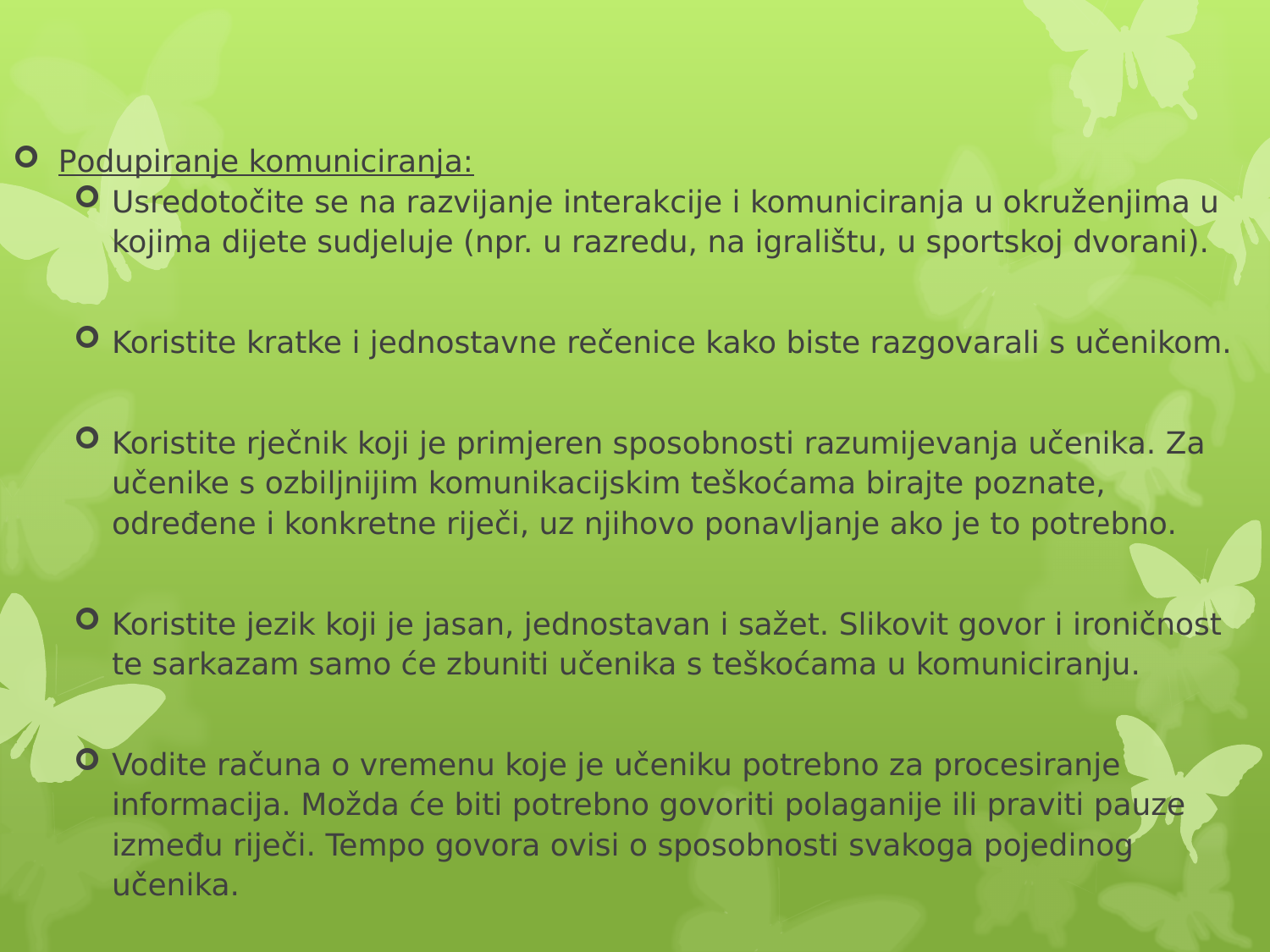

#

Podupiranje komuniciranja:
Usredotočite se na razvijanje interakcije i komuniciranja u okruženjima u kojima dijete sudjeluje (npr. u razredu, na igralištu, u sportskoj dvorani).

Koristite kratke i jednostavne rečenice kako biste razgovarali s učenikom.

Koristite rječnik koji je primjeren sposobnosti razumijevanja učenika. Za učenike s ozbiljnijim komunikacijskim teškoćama birajte poznate, određene i konkretne riječi, uz njihovo ponavljanje ako je to potrebno.

Koristite jezik koji je jasan, jednostavan i sažet. Slikovit govor i ironičnost te sarkazam samo će zbuniti učenika s teškoćama u komuniciranju.

Vodite računa o vremenu koje je učeniku potrebno za procesiranje informacija. Možda će biti potrebno govoriti polaganije ili praviti pauze između riječi. Tempo govora ovisi o sposobnosti svakoga pojedinog učenika.